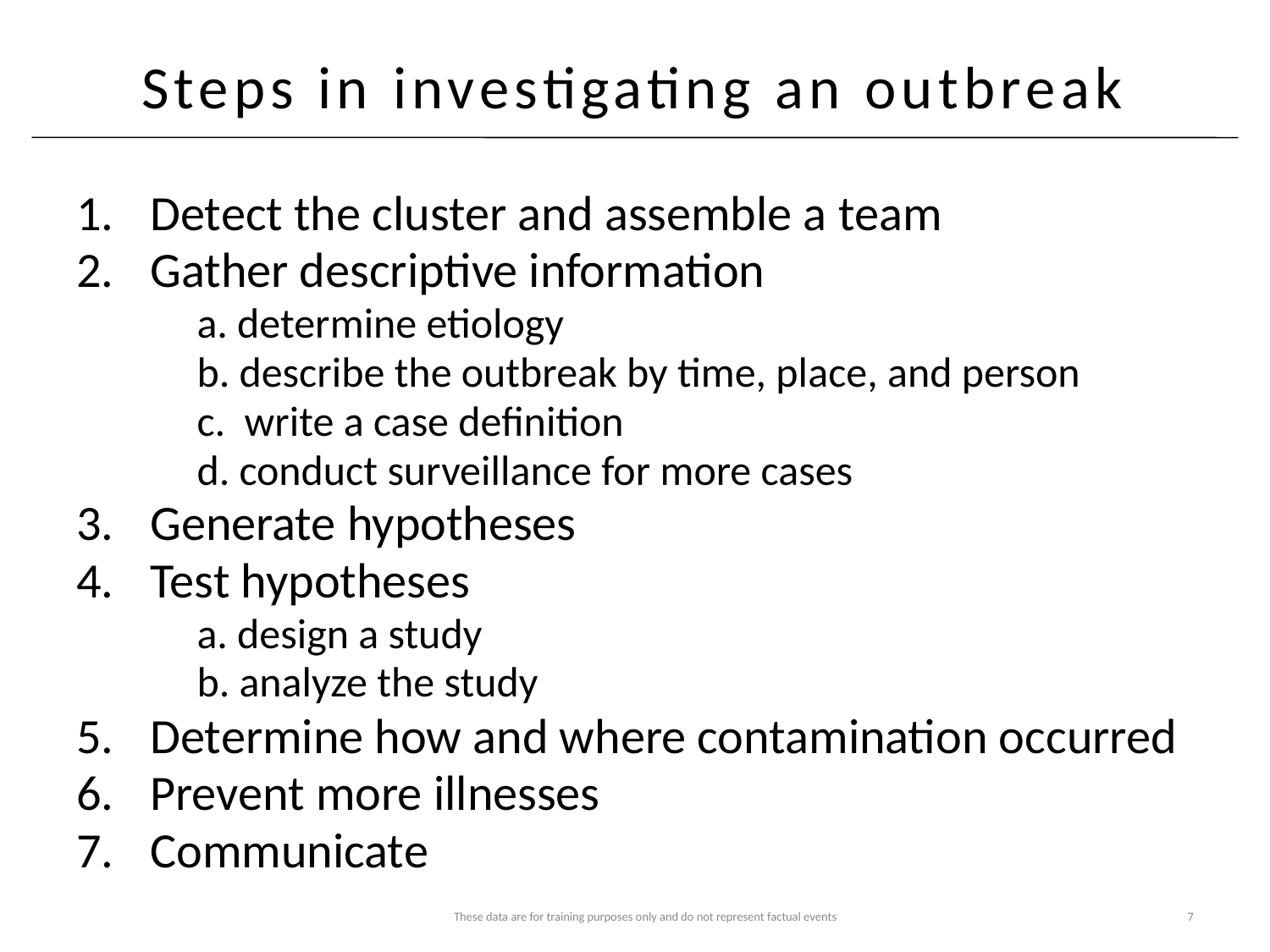

# Steps in investigating an outbreak
Detect the cluster and assemble a team
Gather descriptive information
      a. determine etiology
      b. describe the outbreak by time, place, and person
      c.  write a case definition
      d. conduct surveillance for more cases
Generate hypotheses
Test hypotheses
      a. design a study
      b. analyze the study
Determine how and where contamination occurred
Prevent more illnesses
Communicate
These data are for training purposes only and do not represent factual events
7